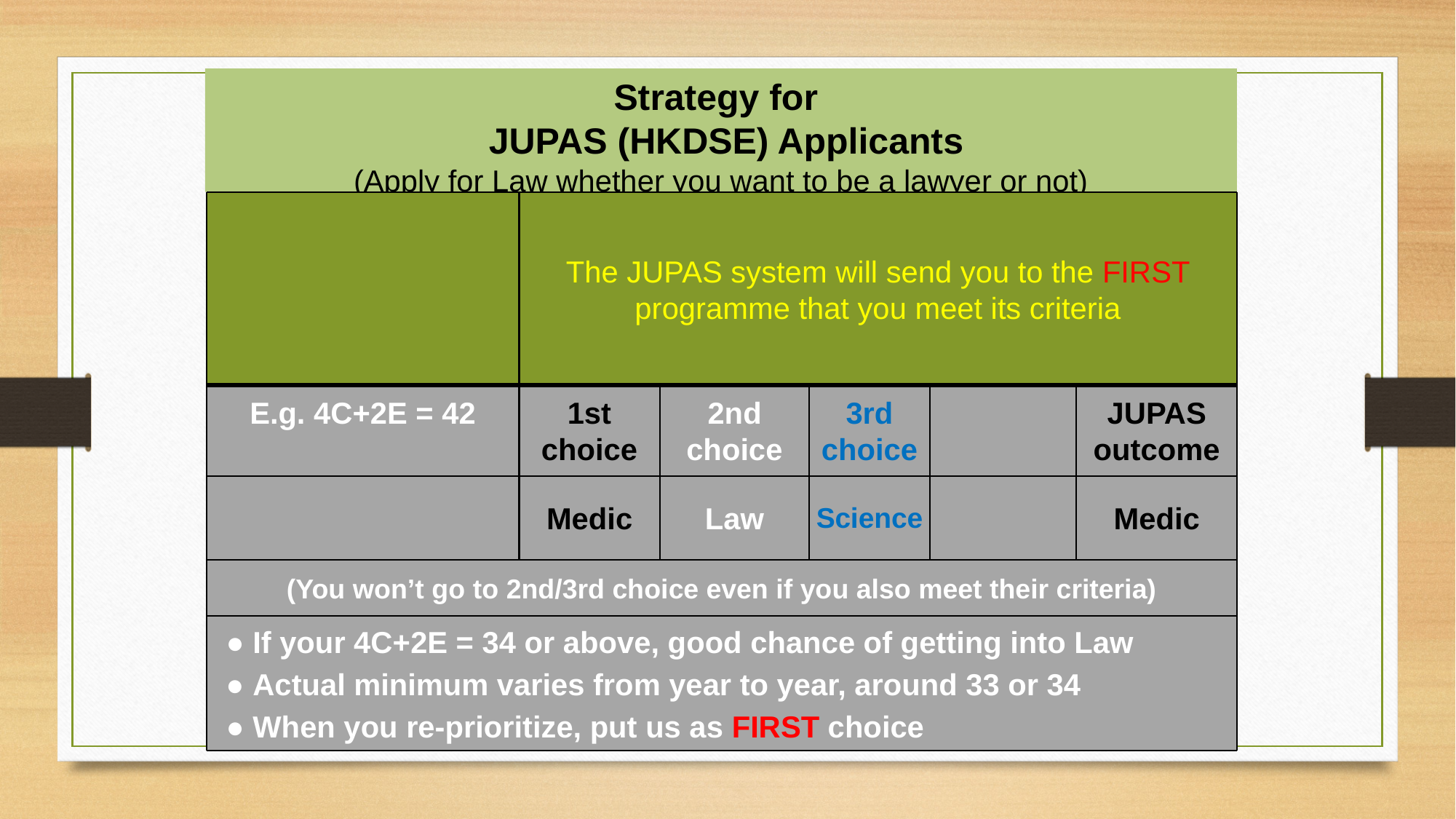

Strategy for
 JUPAS (HKDSE) Applicants
(Apply for Law whether you want to be a lawyer or not)

The JUPAS system will send you to the FIRST programme that you meet its criteria
E.g. 4C+2E = 42

1st choice
2nd choice
3rd choice

JUPAS outcome

Medic
Law

Medic
(You won’t go to 2nd/3rd choice even if you also meet their criteria)
 ● If your 4C+2E = 34 or above, good chance of getting into Law
 ● Actual minimum varies from year to year, around 33 or 34
 ● When you re-prioritize, put us as FIRST choice
Science